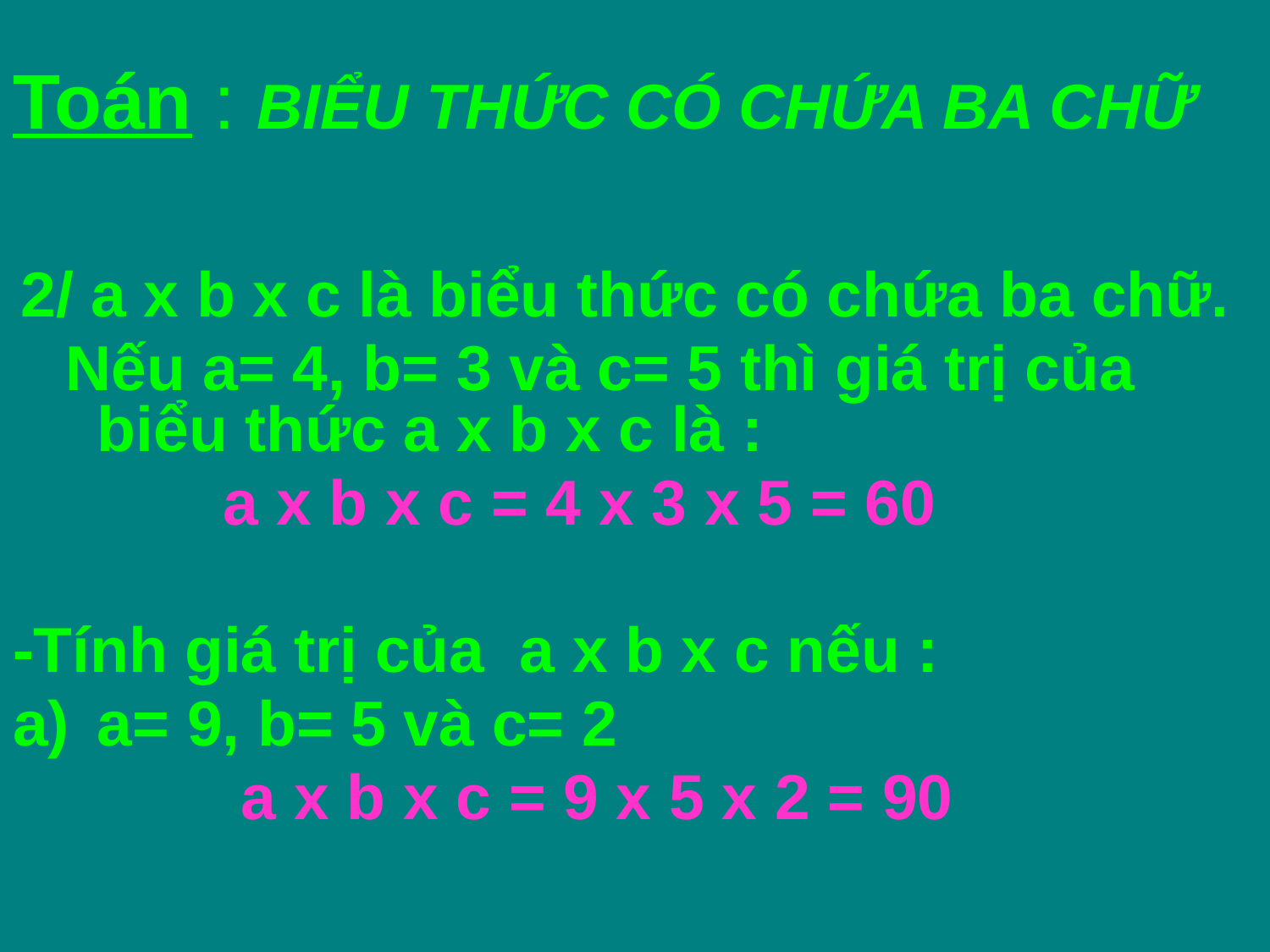

# Toán : BIỂU THỨC CÓ CHỨA BA CHỮ

 2/ a x b x c là biểu thức có chứa ba chữ.
   Nếu a= 4, b= 3 và c= 5 thì giá trị của biểu thức a x b x c là :
            a x b x c = 4 x 3 x 5 = 60

-Tính giá trị của  a x b x c nếu :
a= 9, b= 5 và c= 2
             a x b x c = 9 x 5 x 2 = 90